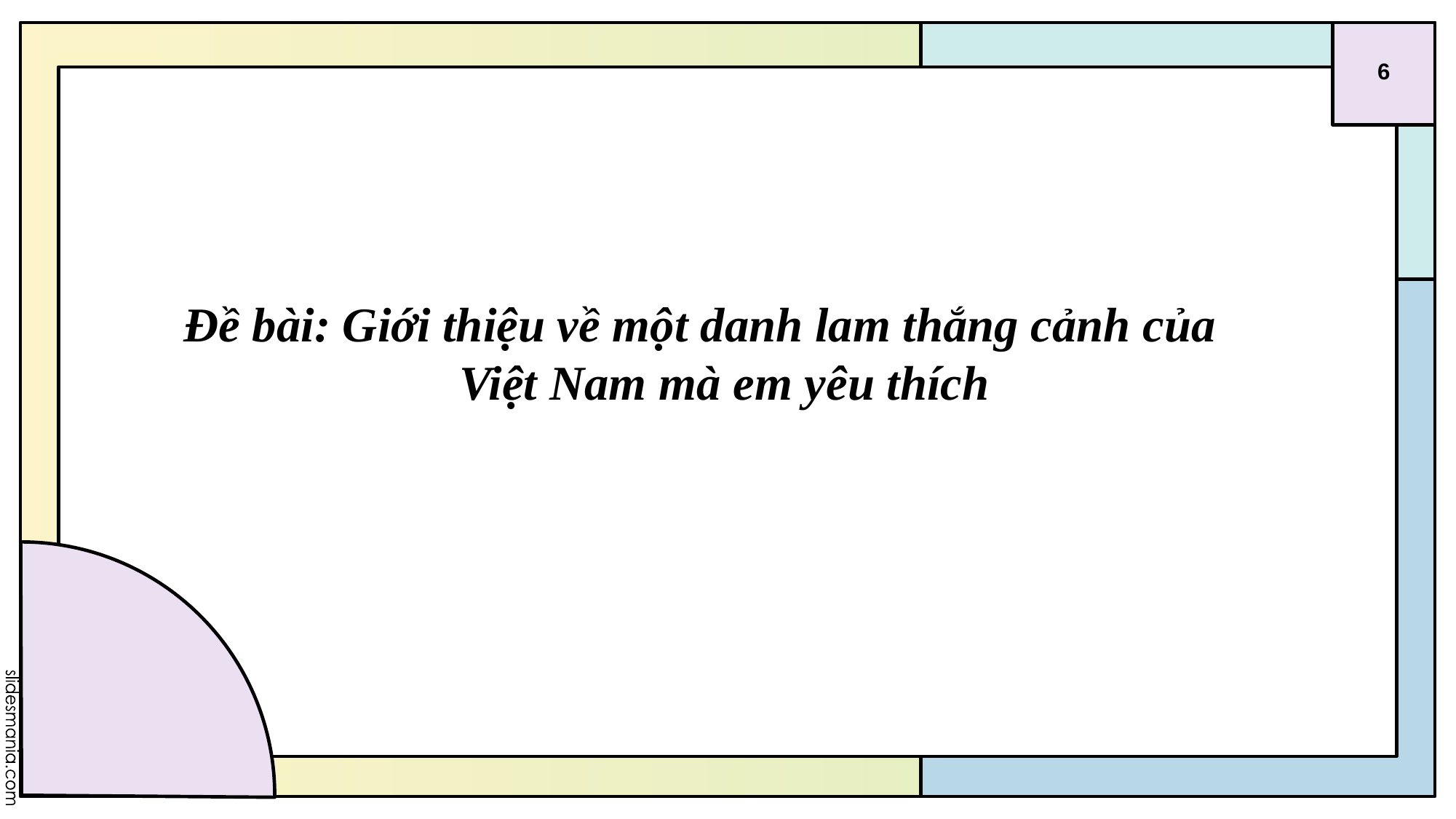

6

Đề bài: Giới thiệu về một danh lam thắng cảnh của      Việt Nam mà em yêu thích